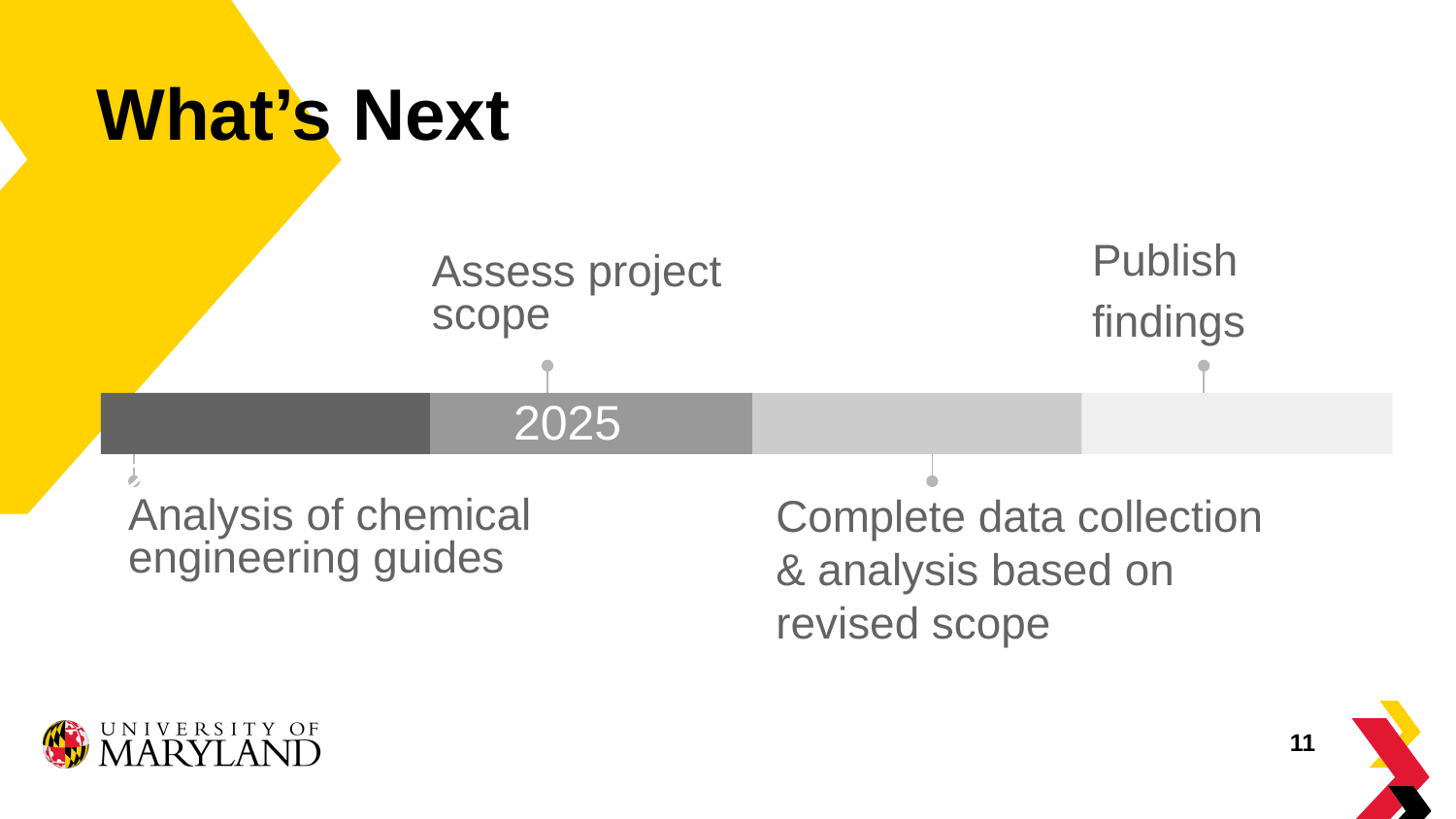

# What’s Next
Assess project scope

Publish findings

                             2025                                                 2026
Complete data collection & analysis based on revised scope
Analysis of chemical engineering guides
11